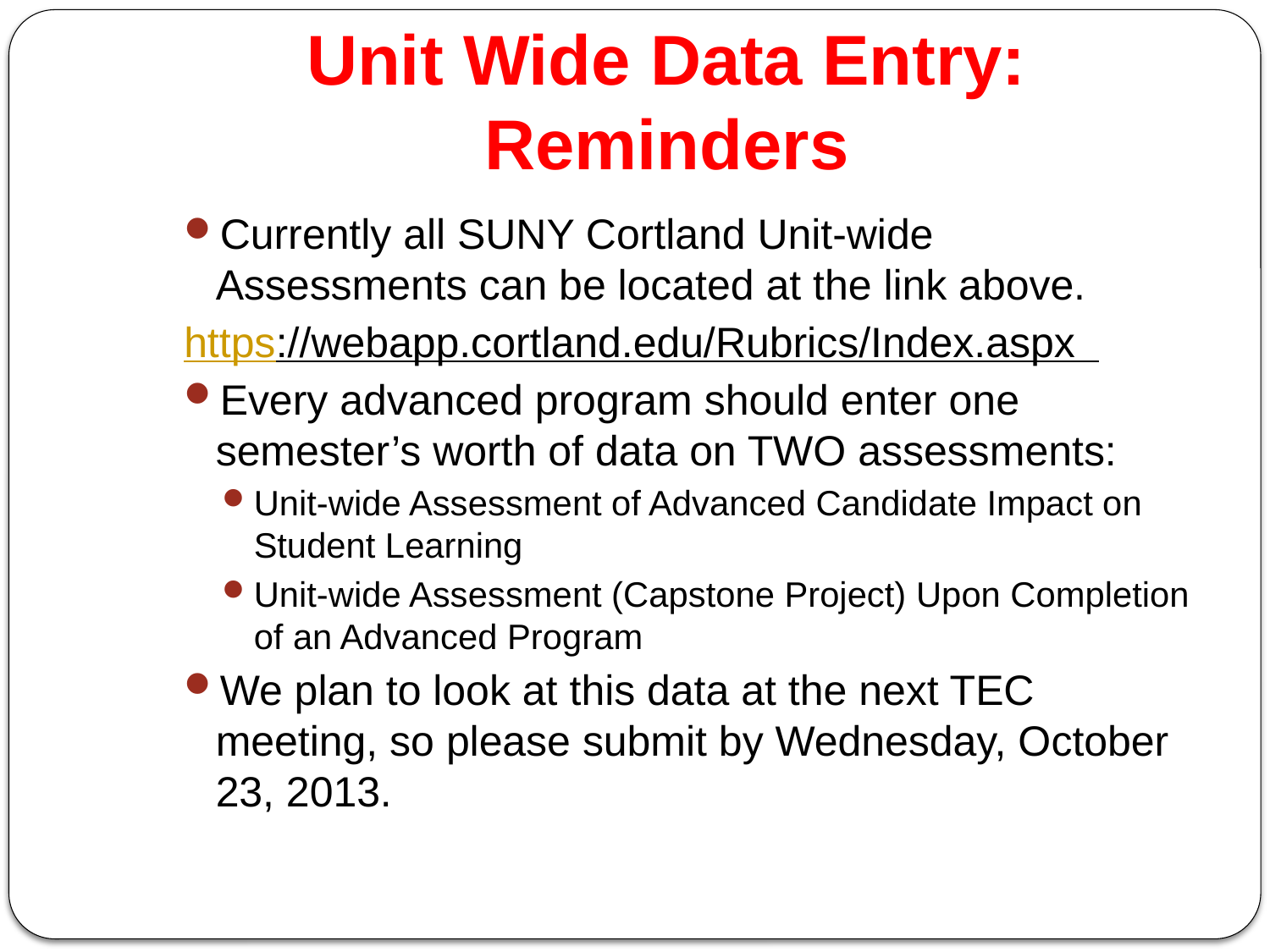

# Unit Wide Data Entry: Reminders
Currently all SUNY Cortland Unit-wide Assessments can be located at the link above.
https://webapp.cortland.edu/Rubrics/Index.aspx
Every advanced program should enter one semester’s worth of data on TWO assessments:
Unit-wide Assessment of Advanced Candidate Impact on Student Learning
Unit-wide Assessment (Capstone Project) Upon Completion of an Advanced Program
We plan to look at this data at the next TEC meeting, so please submit by Wednesday, October 23, 2013.